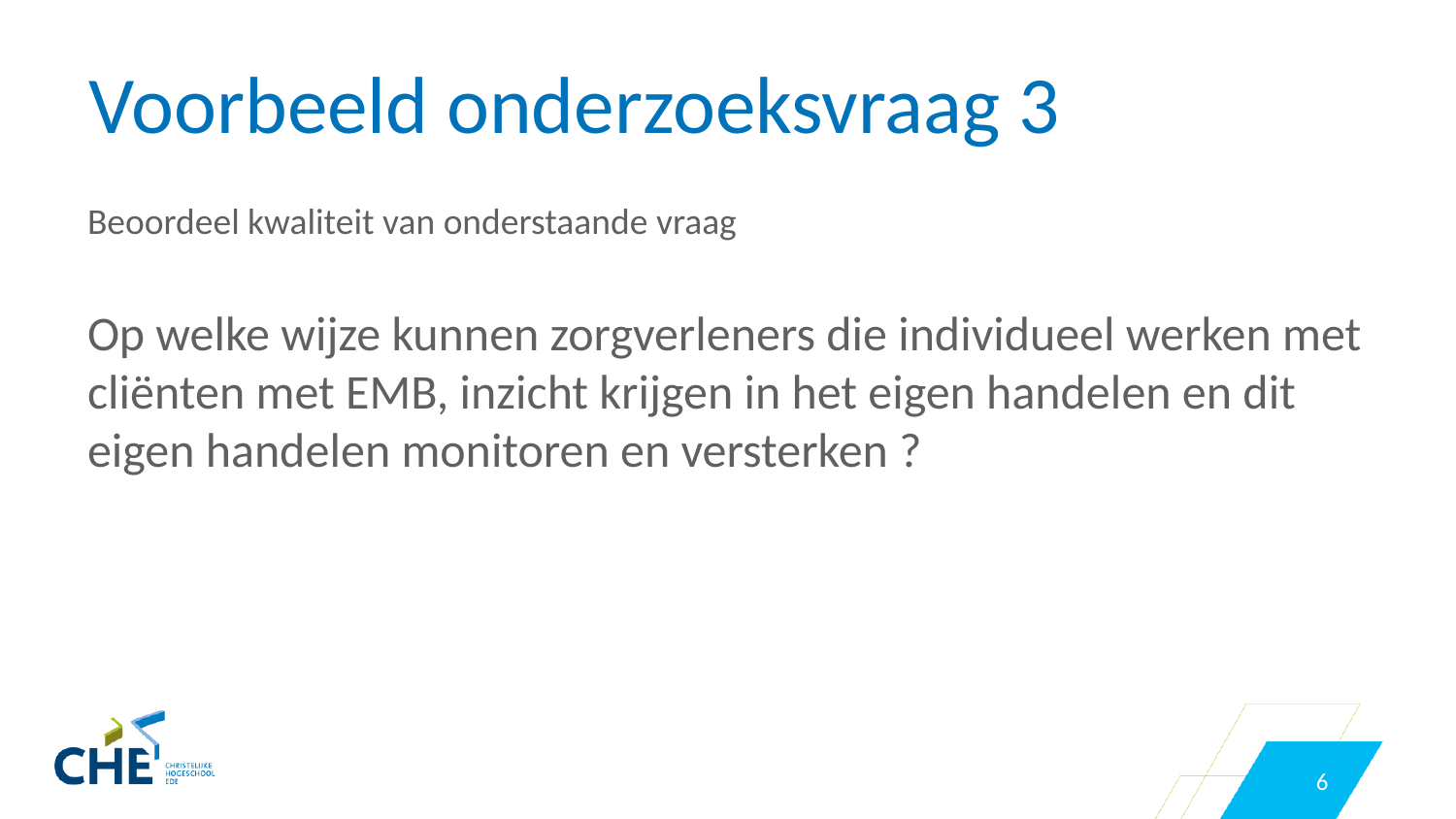

# Voorbeeld onderzoeksvraag 3
Beoordeel kwaliteit van onderstaande vraag

Op welke wijze kunnen zorgverleners die individueel werken met cliënten met EMB, inzicht krijgen in het eigen handelen en dit eigen handelen monitoren en versterken ?

6